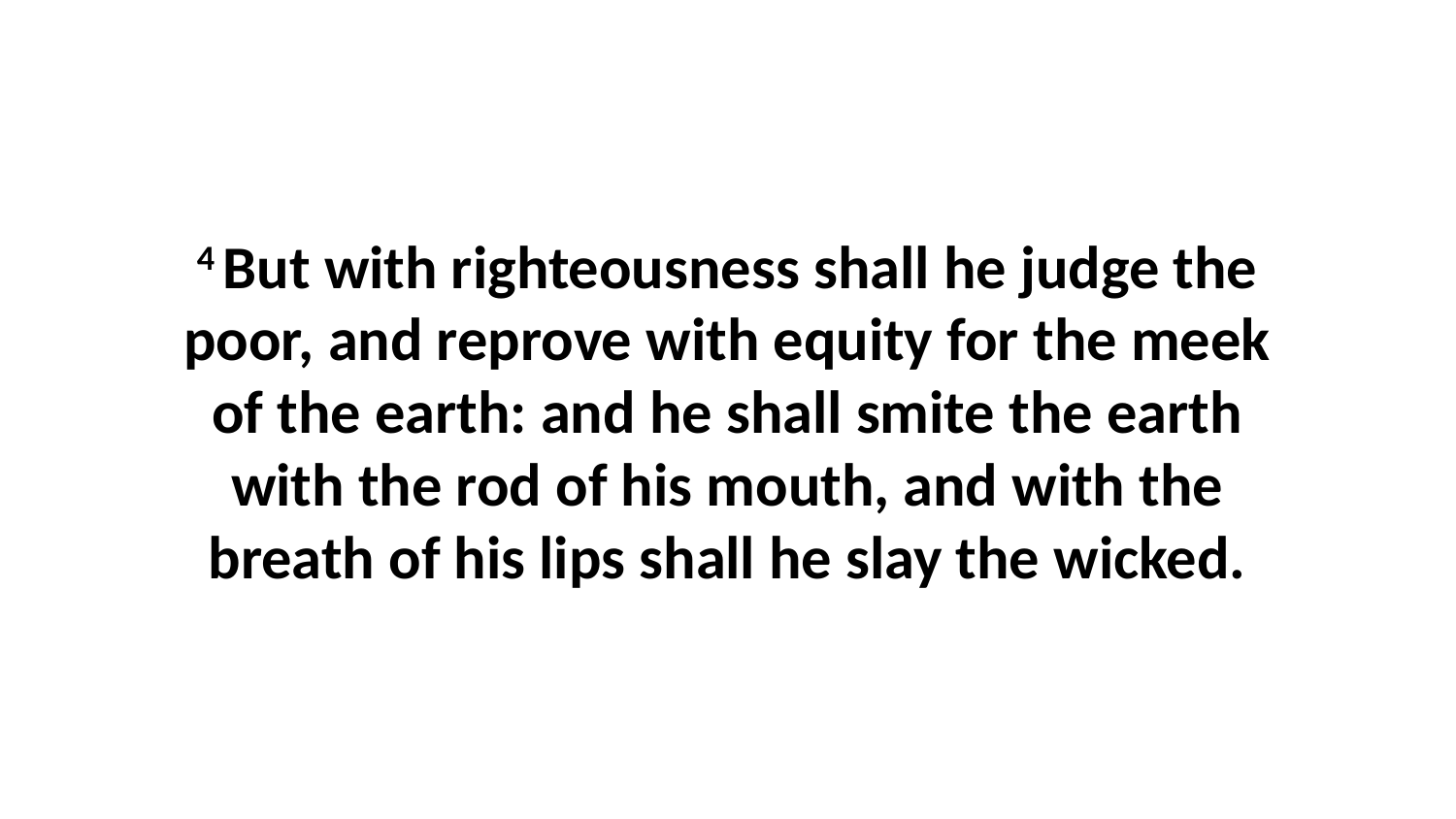

4 But with righteousness shall he judge the poor, and reprove with equity for the meek of the earth: and he shall smite the earth with the rod of his mouth, and with the breath of his lips shall he slay the wicked.